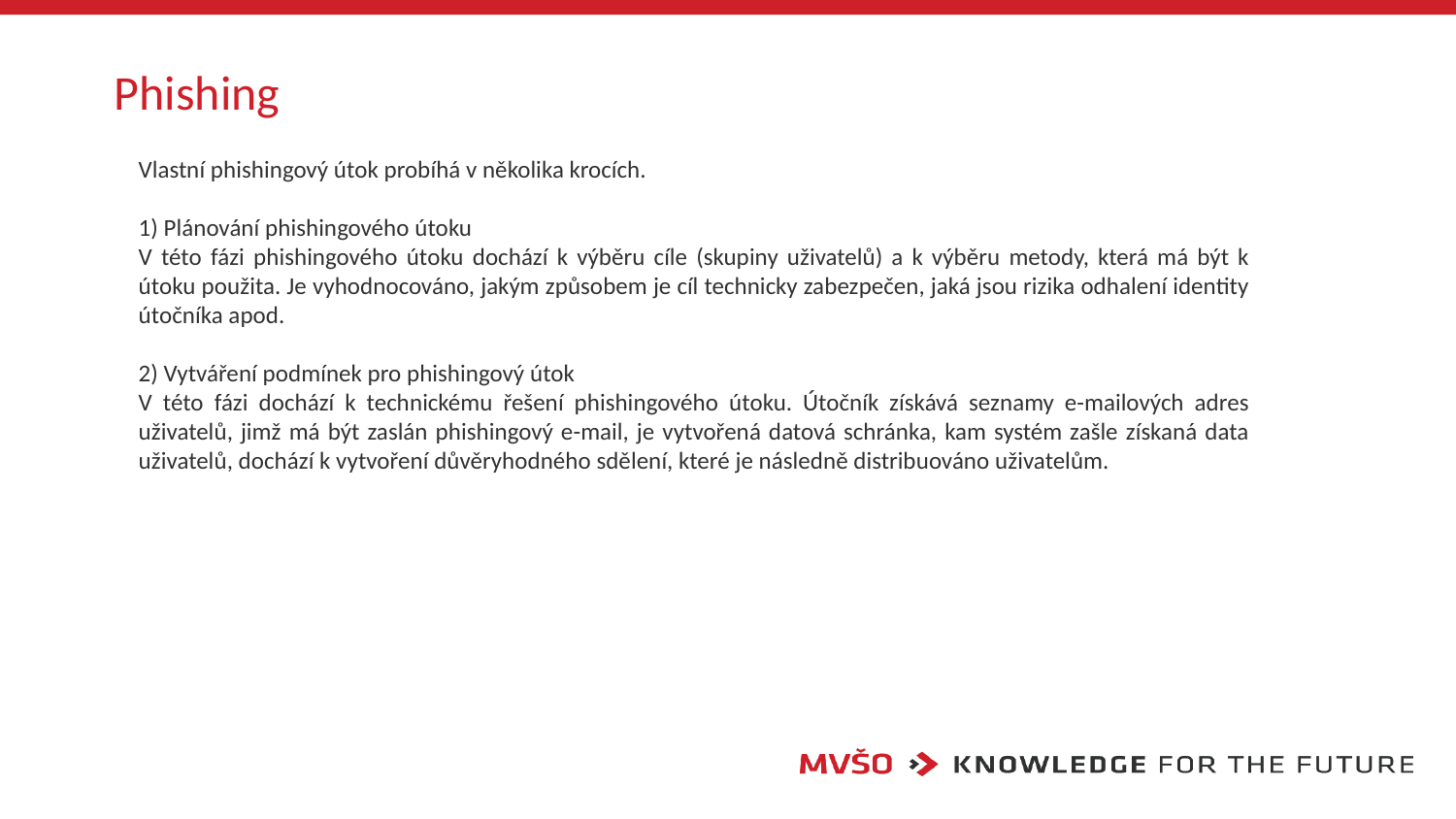

# Phishing
Vlastní phishingový útok probíhá v několika krocích.

1) Plánování phishingového útoku
V této fázi phishingového útoku dochází k výběru cíle (skupiny uživatelů) a k výběru metody, která má být k útoku použita. Je vyhodnocováno, jakým způsobem je cíl technicky zabezpečen, jaká jsou rizika odhalení identity útočníka apod.

2) Vytváření podmínek pro phishingový útok
V této fázi dochází k technickému řešení phishingového útoku. Útočník získává seznamy e-mailových adres uživatelů, jimž má být zaslán phishingový e-mail, je vytvořená datová schránka, kam systém zašle získaná data uživatelů, dochází k vytvoření důvěryhodného sdělení, které je následně distribuováno uživatelům.